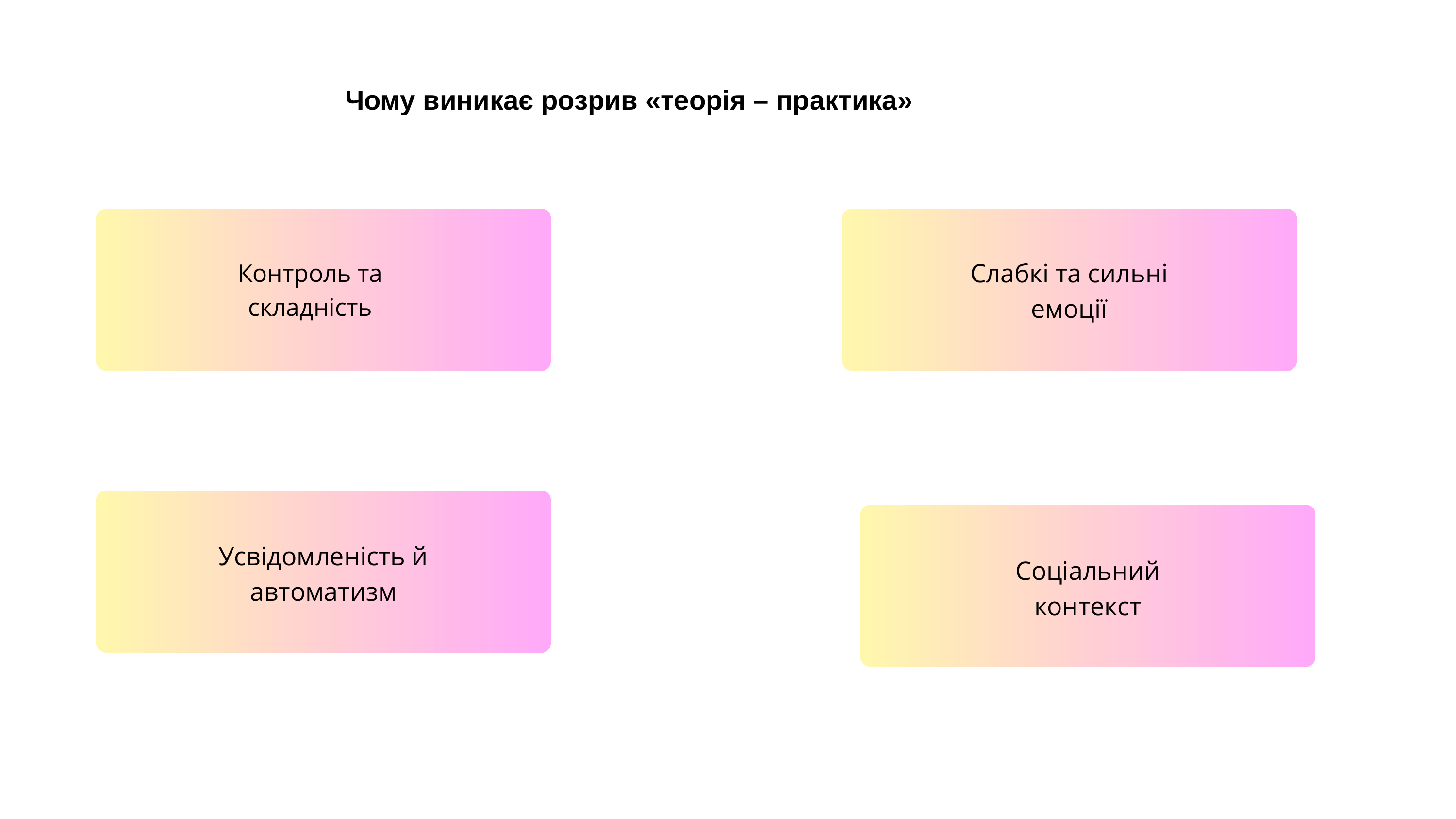

Чому виникає розрив «теорія – практика»

Слабкі та сильні емоції
Контроль та складність

Усвідомленість й автоматизм
Соціальний контекст